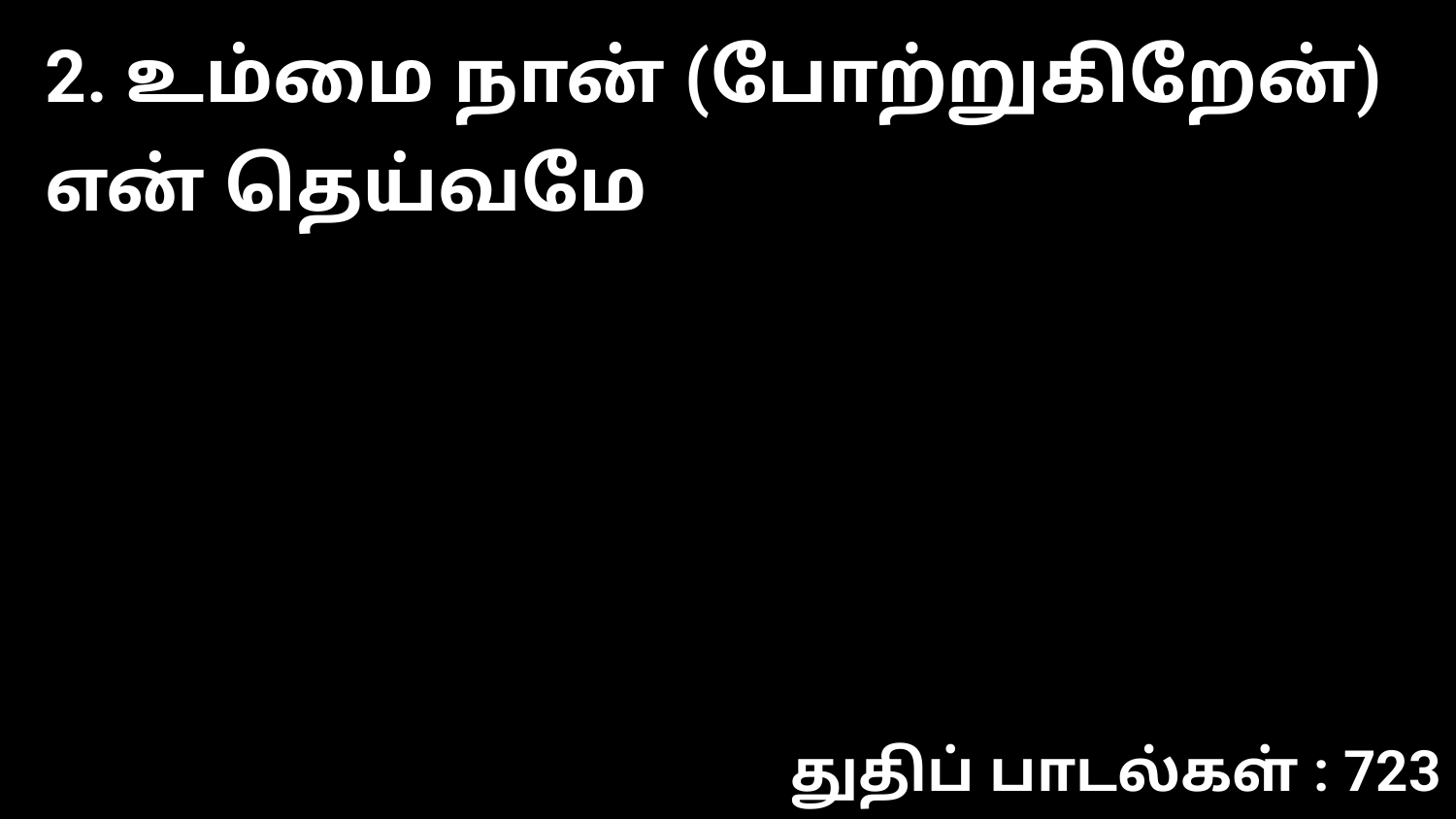

2. உம்மை நான் (போற்றுகிறேன்) என் தெய்வமே
துதிப் பாடல்கள் : 723